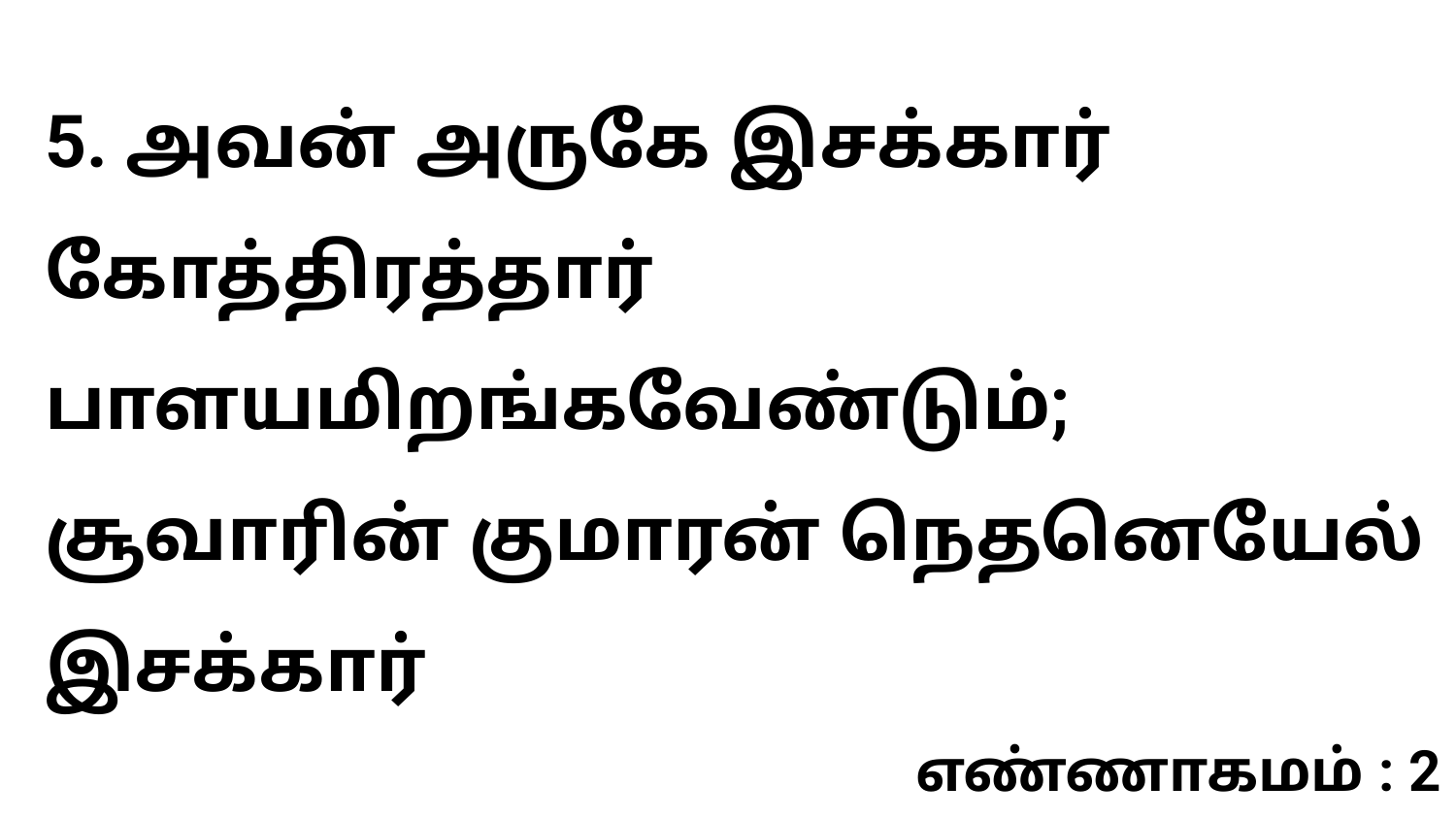

5. அவன் அருகே இசக்கார் கோத்திரத்தார் பாளயமிறங்கவேண்டும்; சூவாரின் குமாரன் நெதனெயேல் இசக்கார்
எண்ணாகமம் : 2